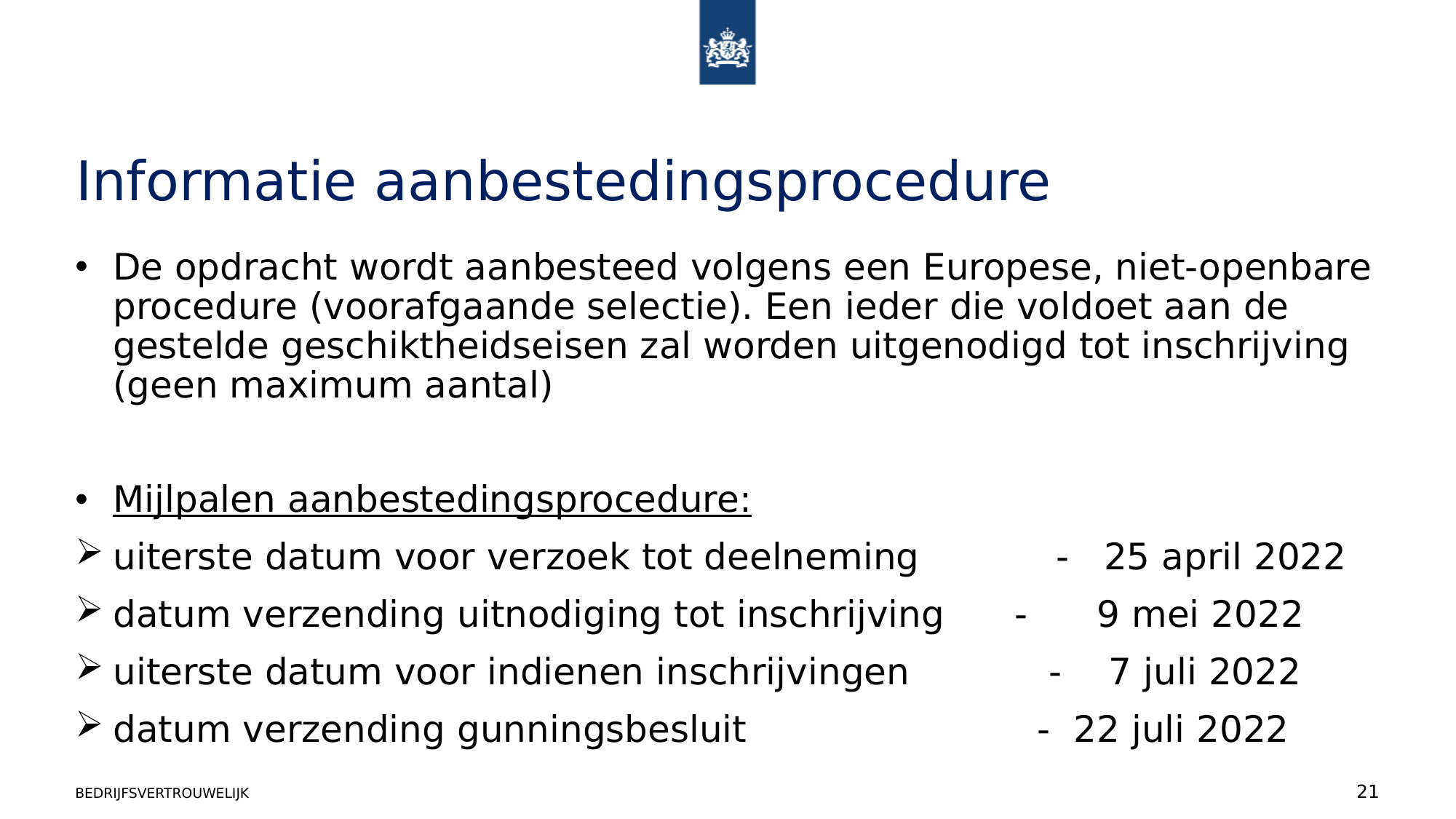

# Informatie aanbestedingsprocedure
De opdracht wordt aanbesteed volgens een Europese, niet-openbare procedure (voorafgaande selectie). Een ieder die voldoet aan de gestelde geschiktheidseisen zal worden uitgenodigd tot inschrijving (geen maximum aantal)

Mijlpalen aanbestedingsprocedure:
uiterste datum voor verzoek tot deelneming	      -   25 april 2022
datum verzending uitnodiging tot inschrijving      -      9 mei 2022
uiterste datum voor indienen inschrijvingen            -    7 juli 2022
datum verzending gunningsbesluit                         -  22 juli 2022
BEDRIJFSVERTROUWELIJK
21